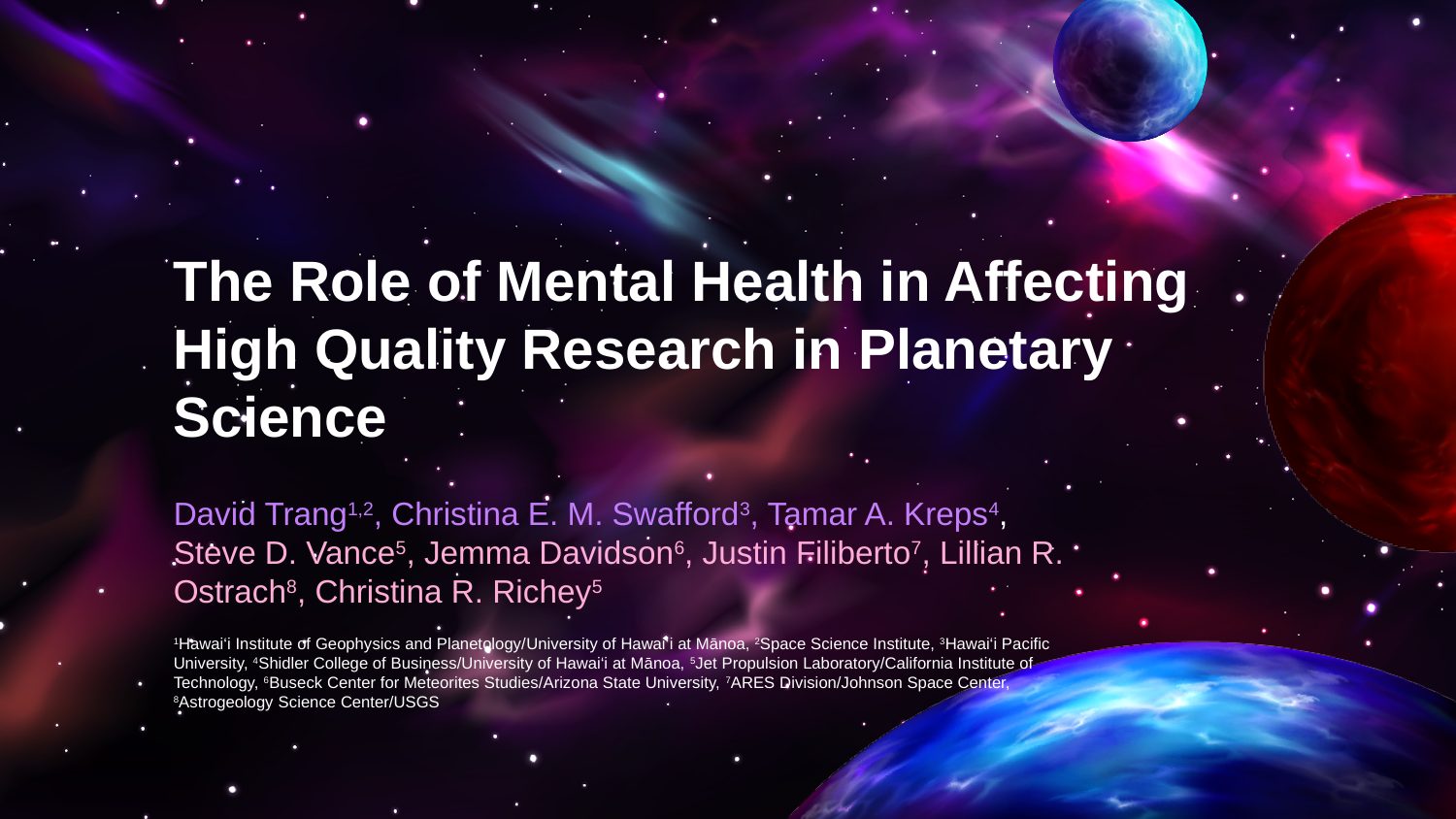

# The Role of Mental Health in Affecting High Quality Research in Planetary Science
David Trang1,2, Christina E. M. Swafford3, Tamar A. Kreps4, Steve D. Vance5, Jemma Davidson6, Justin Filiberto7, Lillian R. Ostrach8, Christina R. Richey5
1Hawai‘i Institute of Geophysics and Planetology/University of Hawai‘i at Mānoa, 2Space Science Institute, 3Hawai‘i Pacific University, 4Shidler College of Business/University of Hawai‘i at Mānoa, 5Jet Propulsion Laboratory/California Institute of Technology, 6Buseck Center for Meteorites Studies/Arizona State University, 7ARES Division/Johnson Space Center, 8Astrogeology Science Center/USGS